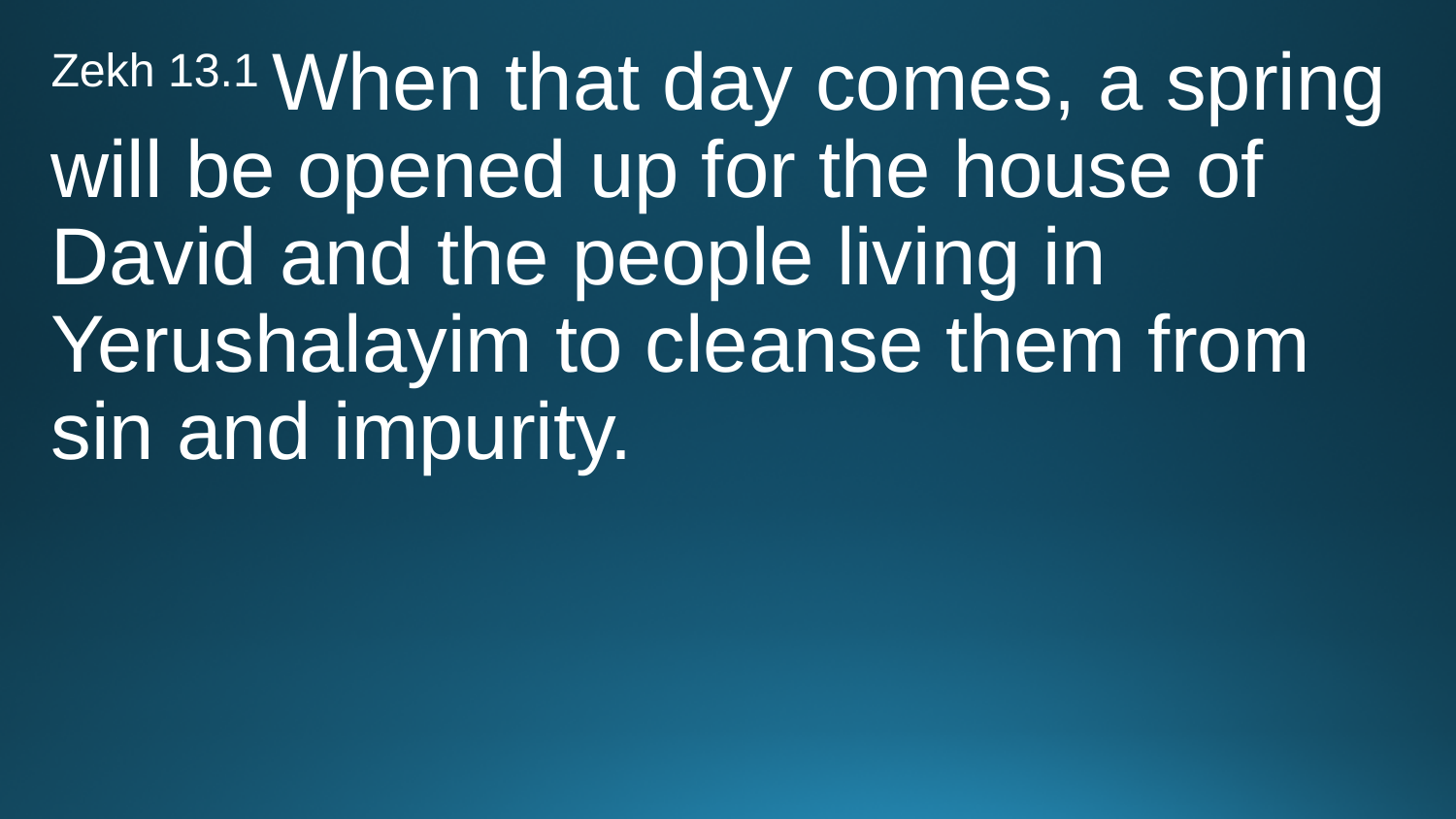

Zekh 13.1 When that day comes, a spring will be opened up for the house of David and the people living in Yerushalayim to cleanse them from sin and impurity.